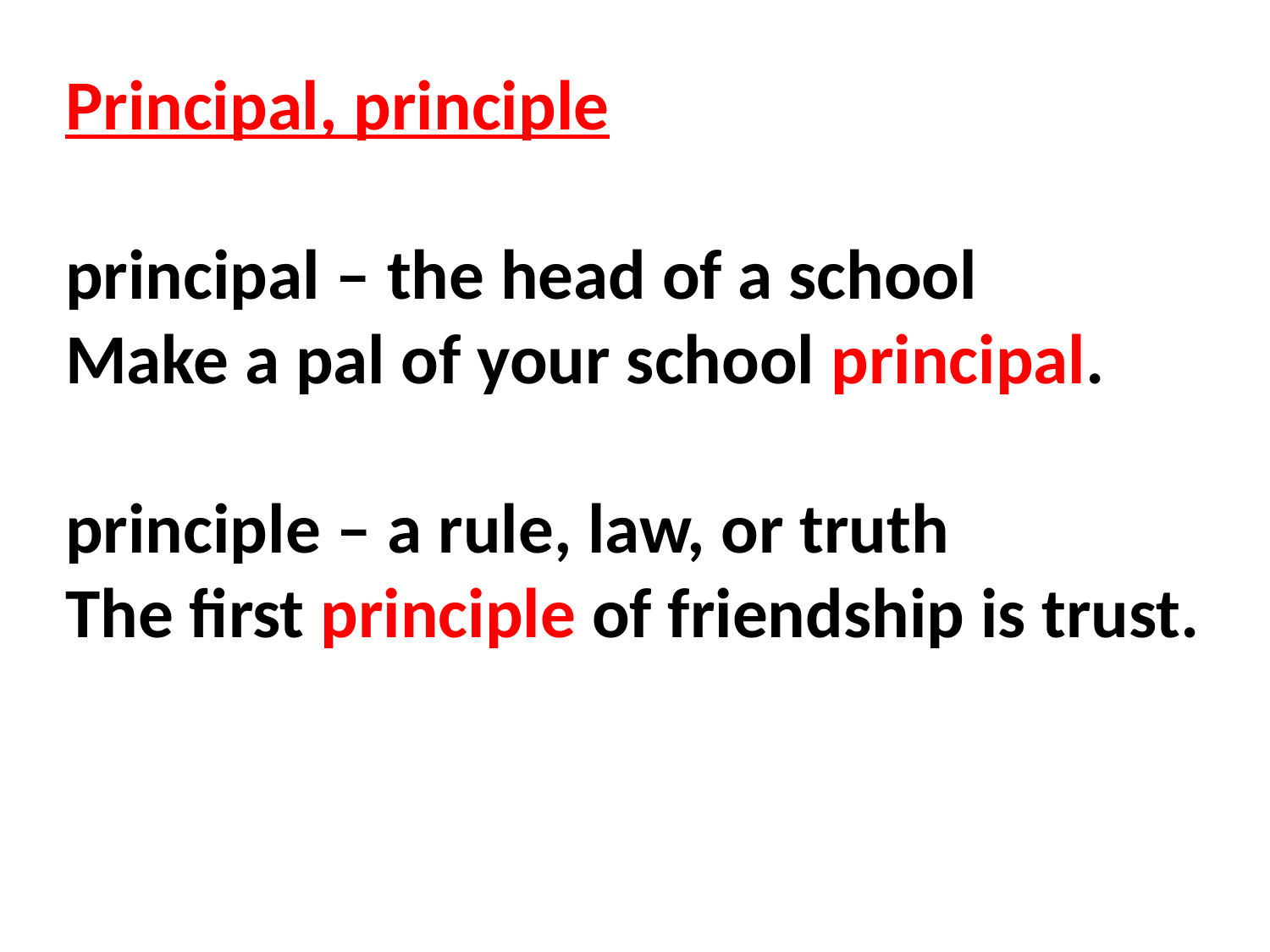

Principal, principle
principal – the head of a school
Make a pal of your school principal.
principle – a rule, law, or truth
The first principle of friendship is trust.